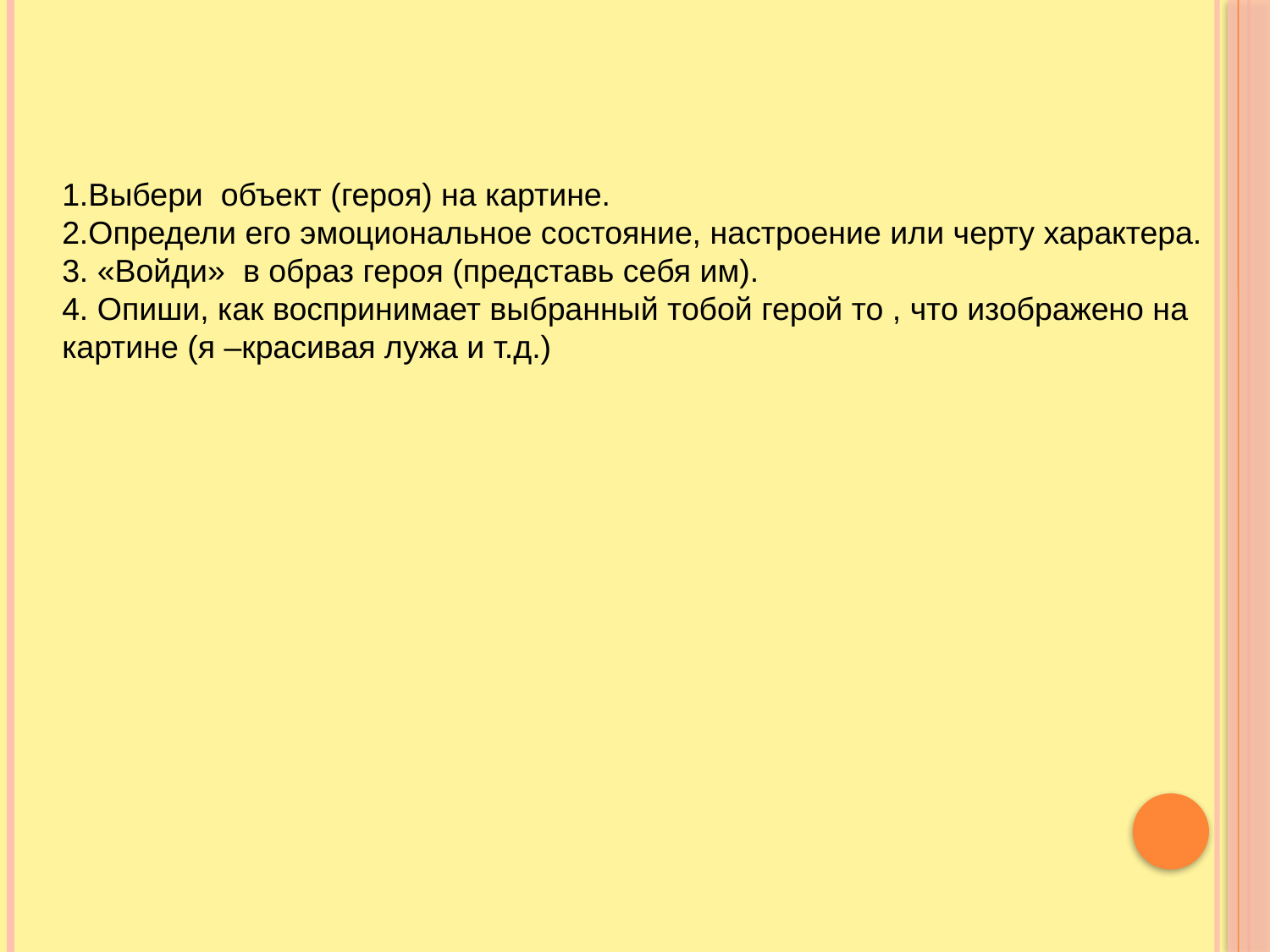

1.Выбери  объект (героя) на картине.
2.Определи его эмоциональное состояние, настроение или черту характера.
3. «Войди»  в образ героя (представь себя им).
4. Опиши, как воспринимает выбранный тобой герой то , что изображено на картине (я –красивая лужа и т.д.)